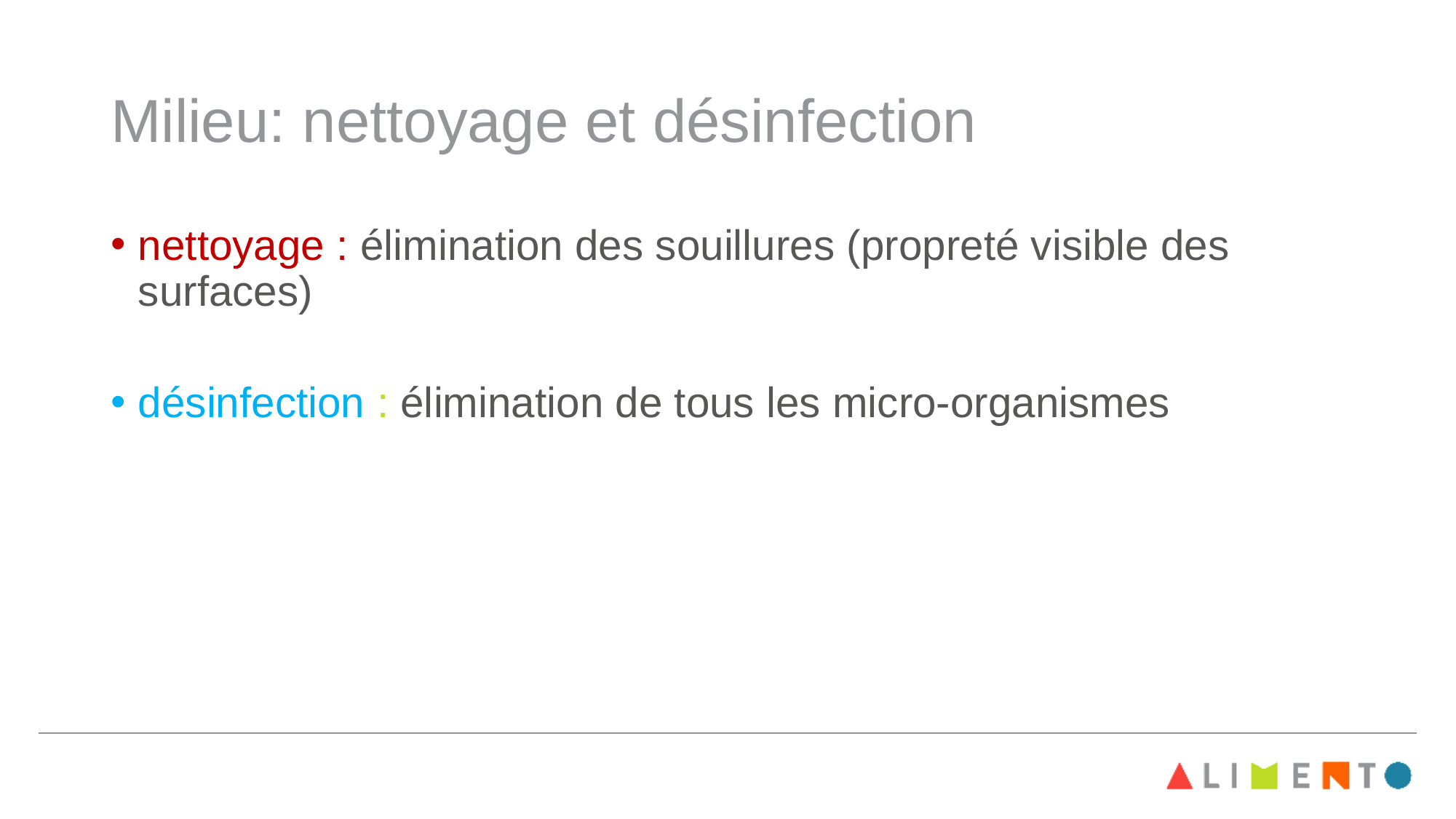

# Milieu: nettoyage et désinfection
nettoyage : élimination des souillures (propreté visible des surfaces)
désinfection : élimination de tous les micro-organismes